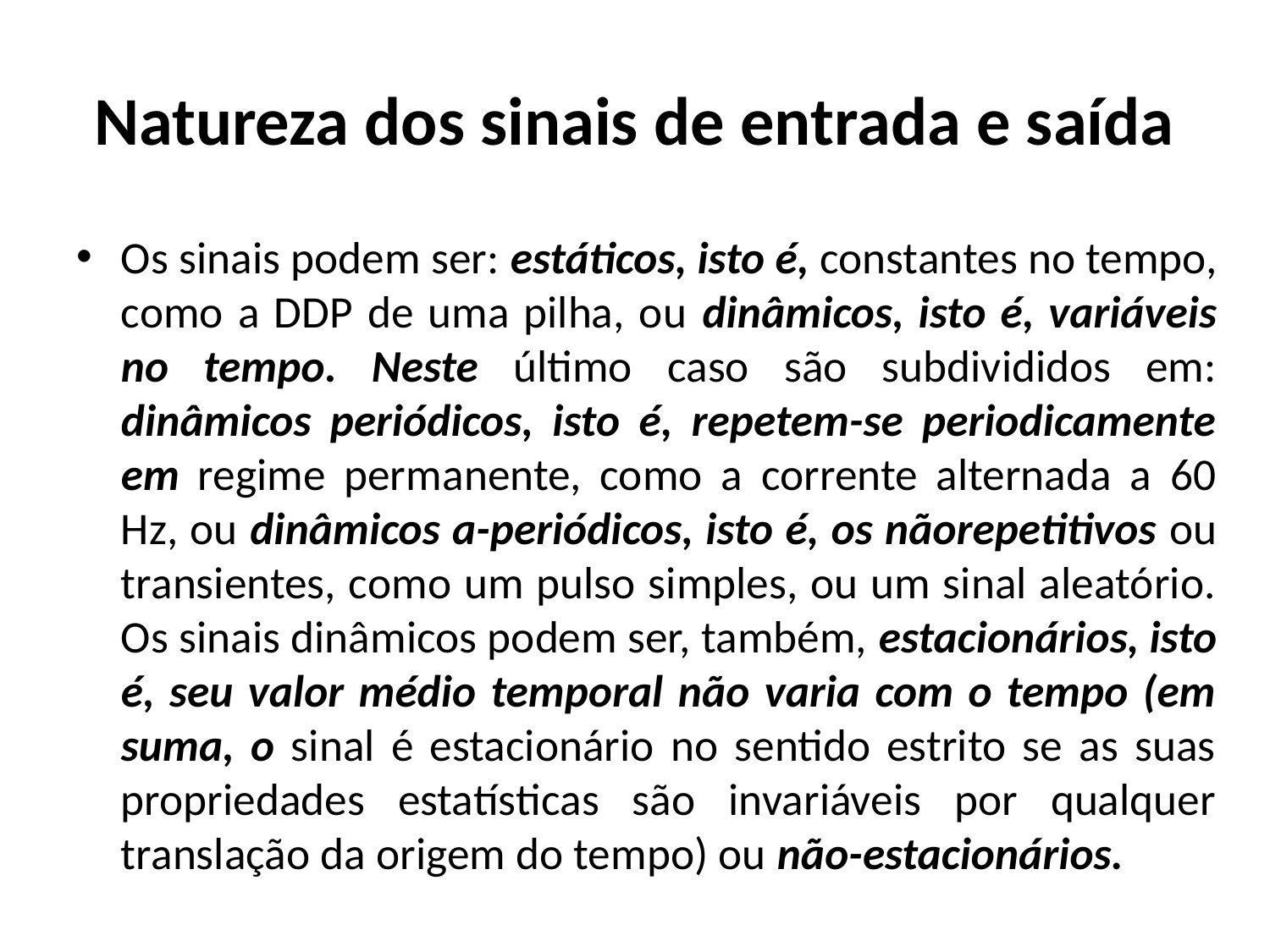

# Natureza dos sinais de entrada e saída
Os sinais podem ser: estáticos, isto é, constantes no tempo, como a DDP de uma pilha, ou dinâmicos, isto é, variáveis no tempo. Neste último caso são subdivididos em: dinâmicos periódicos, isto é, repetem-se periodicamente em regime permanente, como a corrente alternada a 60 Hz, ou dinâmicos a-periódicos, isto é, os nãorepetitivos ou transientes, como um pulso simples, ou um sinal aleatório. Os sinais dinâmicos podem ser, também, estacionários, isto é, seu valor médio temporal não varia com o tempo (em suma, o sinal é estacionário no sentido estrito se as suas propriedades estatísticas são invariáveis por qualquer translação da origem do tempo) ou não-estacionários.